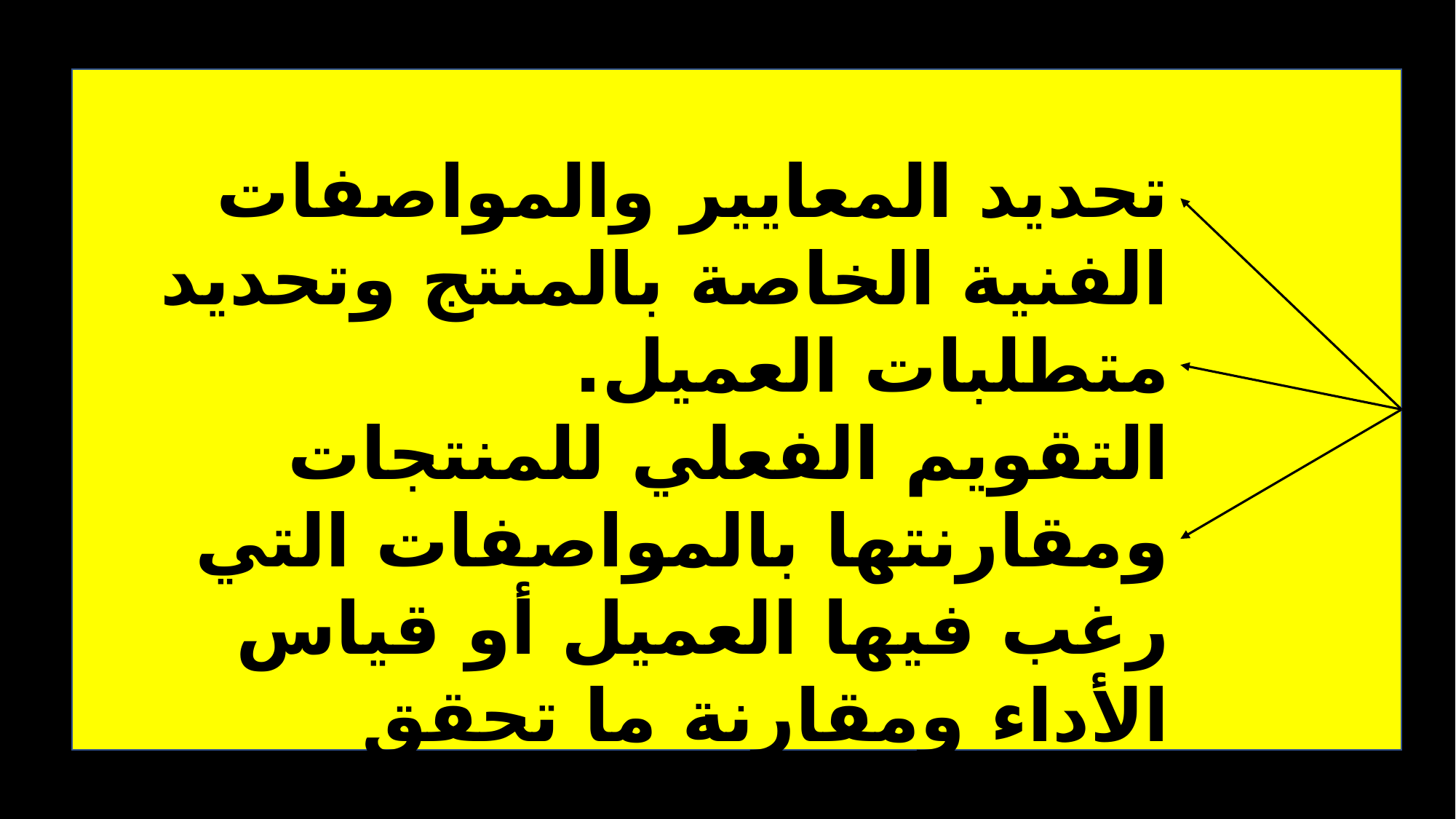

تحديد المعايير والمواصفات الفنية الخاصة بالمنتج وتحديد متطلبات العميل.
التقويم الفعلي للمنتجات ومقارنتها بالمواصفات التي رغب فيها العميل أو قياس الأداء ومقارنة ما تحقق بالمعايير الموضوعة سلفا.
دراسة أسباب الانحراف واتخاذ الإجراءات التصحيحية اللازمة لإشباع متطلبات العملاء.